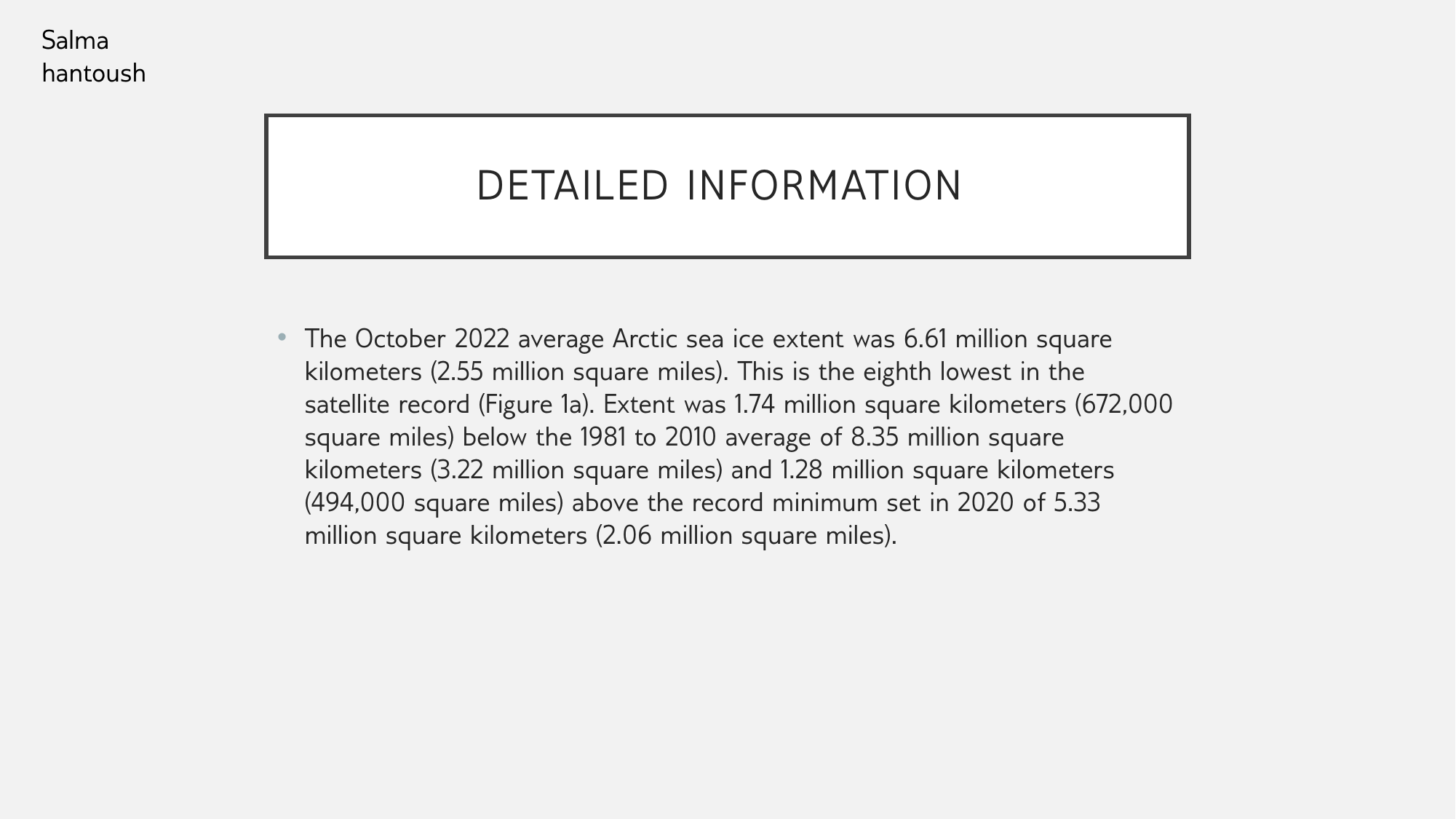

Salma hantoush
# Detailed information

The October 2022 average Arctic sea ice extent was 6.61 million square kilometers (2.55 million square miles). This is the eighth lowest in the satellite record (Figure 1a). Extent was 1.74 million square kilometers (672,000 square miles) below the 1981 to 2010 average of 8.35 million square kilometers (3.22 million square miles) and 1.28 million square kilometers (494,000 square miles) above the record minimum set in 2020 of 5.33 million square kilometers (2.06 million square miles).